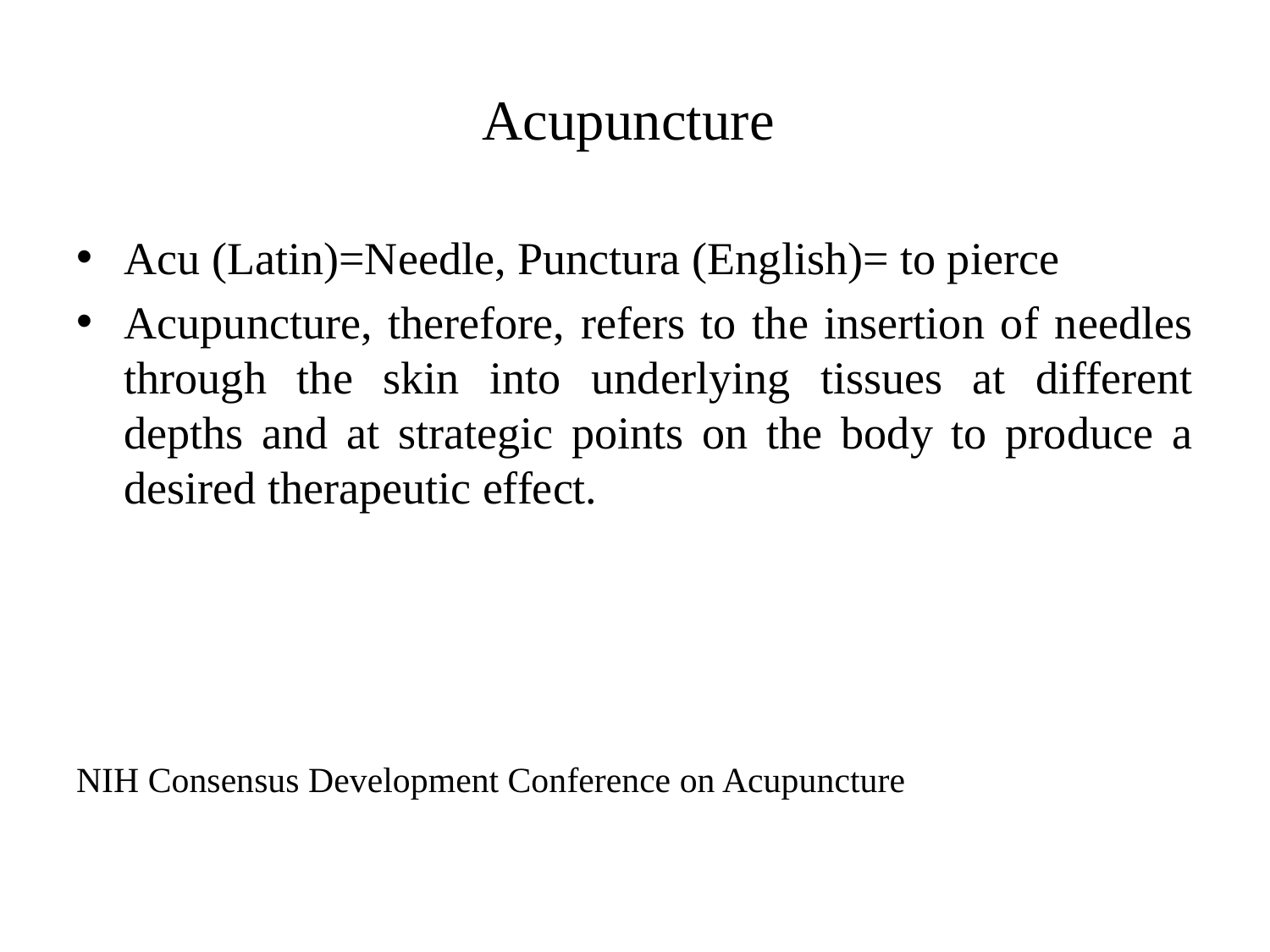

# Acupuncture
Acu (Latin)=Needle, Punctura (English)= to pierce
Acupuncture, therefore, refers to the insertion of needles through the skin into underlying tissues at different depths and at strategic points on the body to produce a desired therapeutic effect.

NIH Consensus Development Conference on Acupuncture